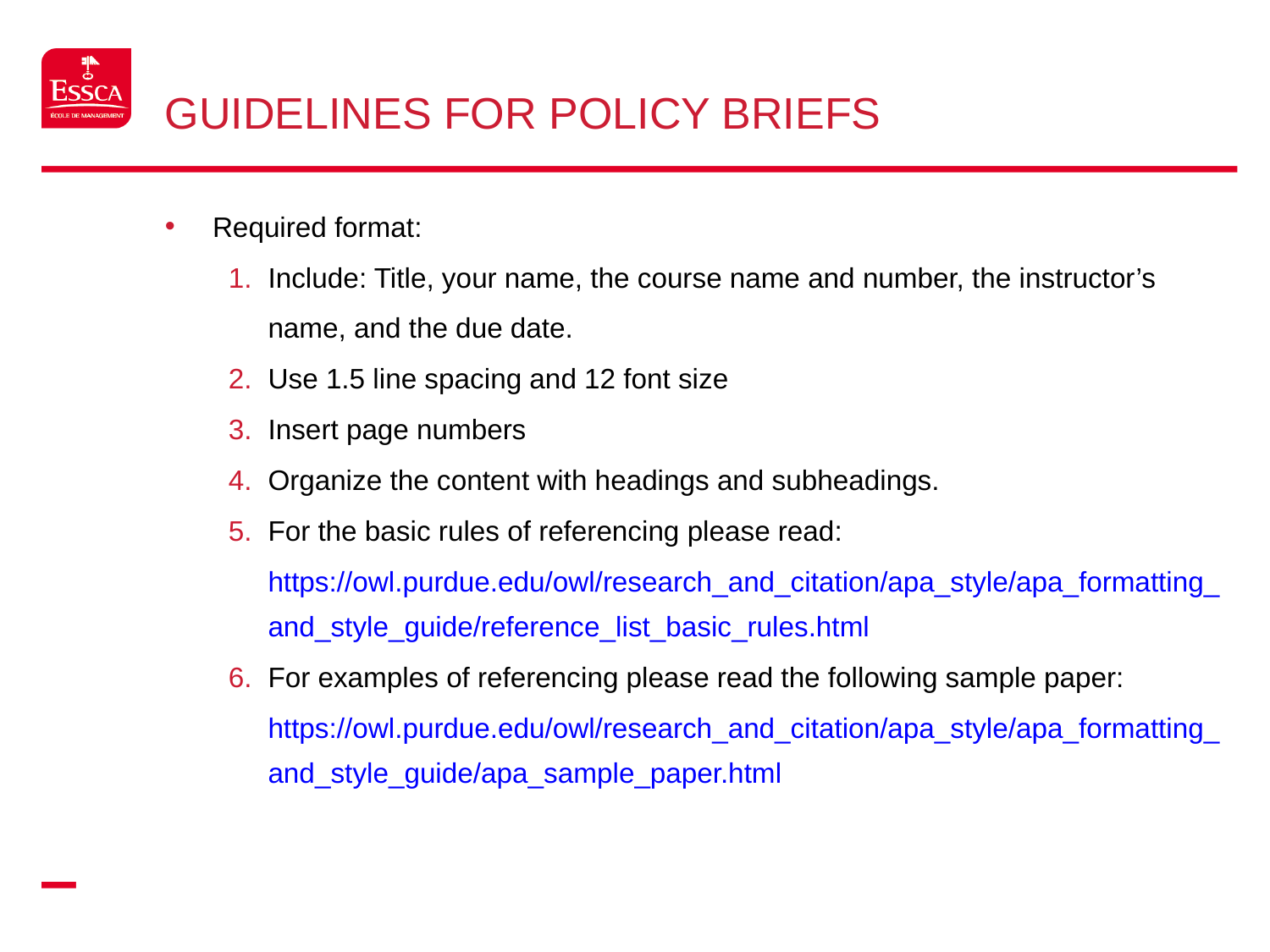

# Guidelines for Policy Briefs
Required format:
Include: Title, your name, the course name and number, the instructor’s name, and the due date.
Use 1.5 line spacing and 12 font size
Insert page numbers
Organize the content with headings and subheadings.
For the basic rules of referencing please read: https://owl.purdue.edu/owl/research_and_citation/apa_style/apa_formatting_and_style_guide/reference_list_basic_rules.html
For examples of referencing please read the following sample paper: https://owl.purdue.edu/owl/research_and_citation/apa_style/apa_formatting_and_style_guide/apa_sample_paper.html